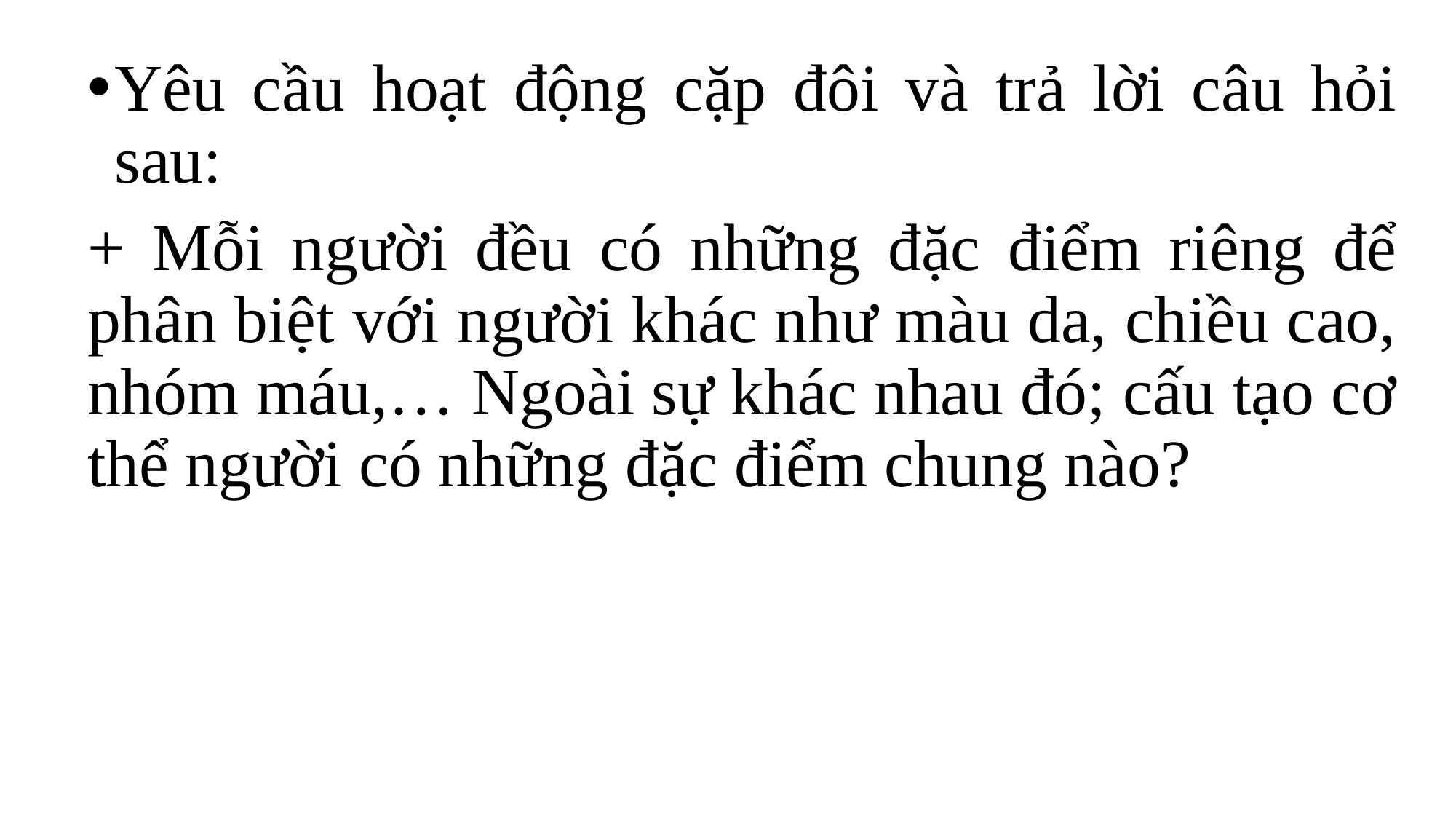

Yêu cầu hoạt động cặp đôi và trả lời câu hỏi sau:
+ Mỗi người đều có những đặc điểm riêng để phân biệt với người khác như màu da, chiều cao, nhóm máu,… Ngoài sự khác nhau đó; cấu tạo cơ thể người có những đặc điểm chung nào?